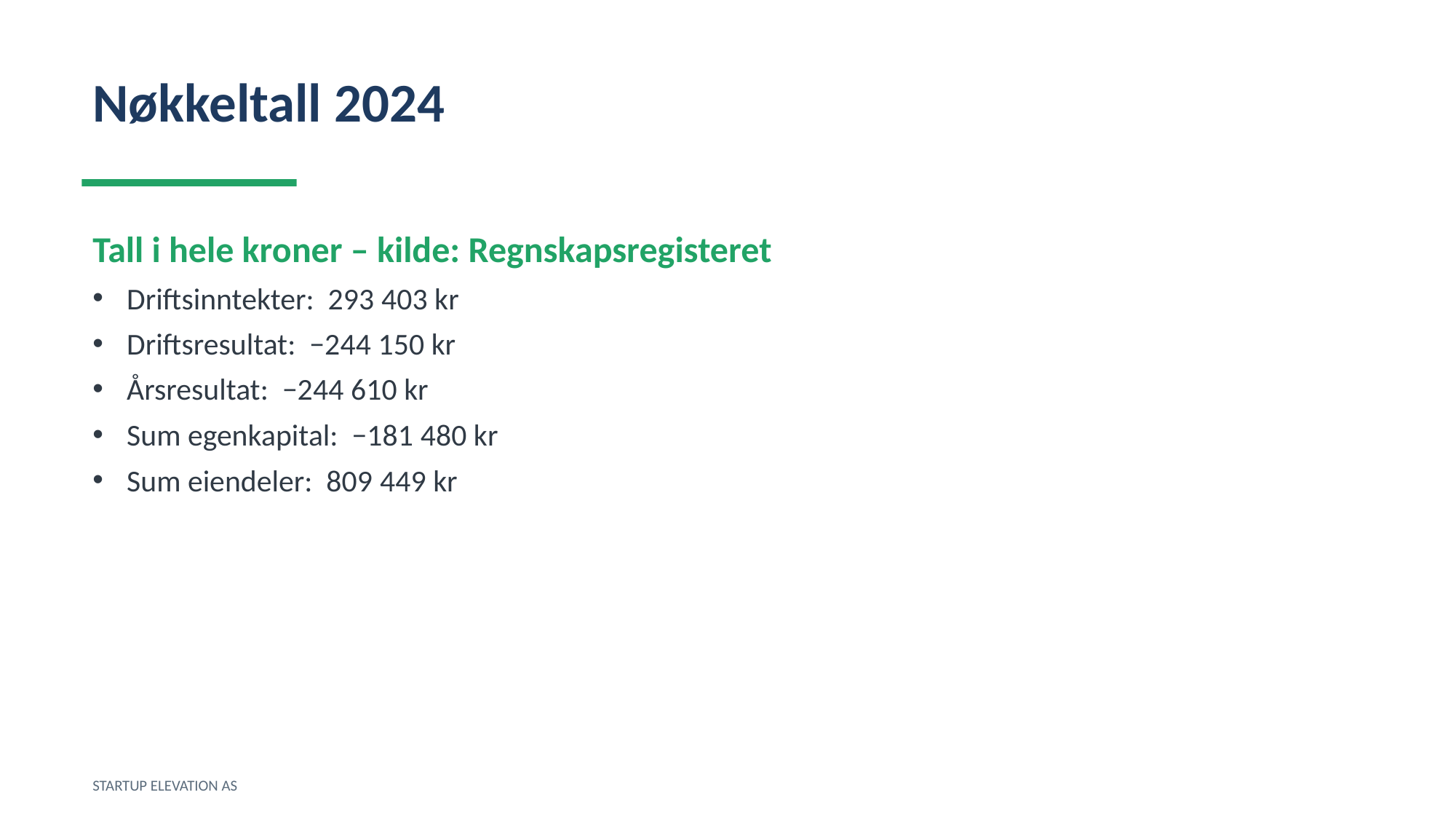

Nøkkeltall 2024

Tall i hele kroner – kilde: Regnskapsregisteret
Driftsinntekter:  293 403 kr
Driftsresultat:  −244 150 kr
Årsresultat:  −244 610 kr
Sum egenkapital:  −181 480 kr
Sum eiendeler:  809 449 kr
STARTUP ELEVATION AS